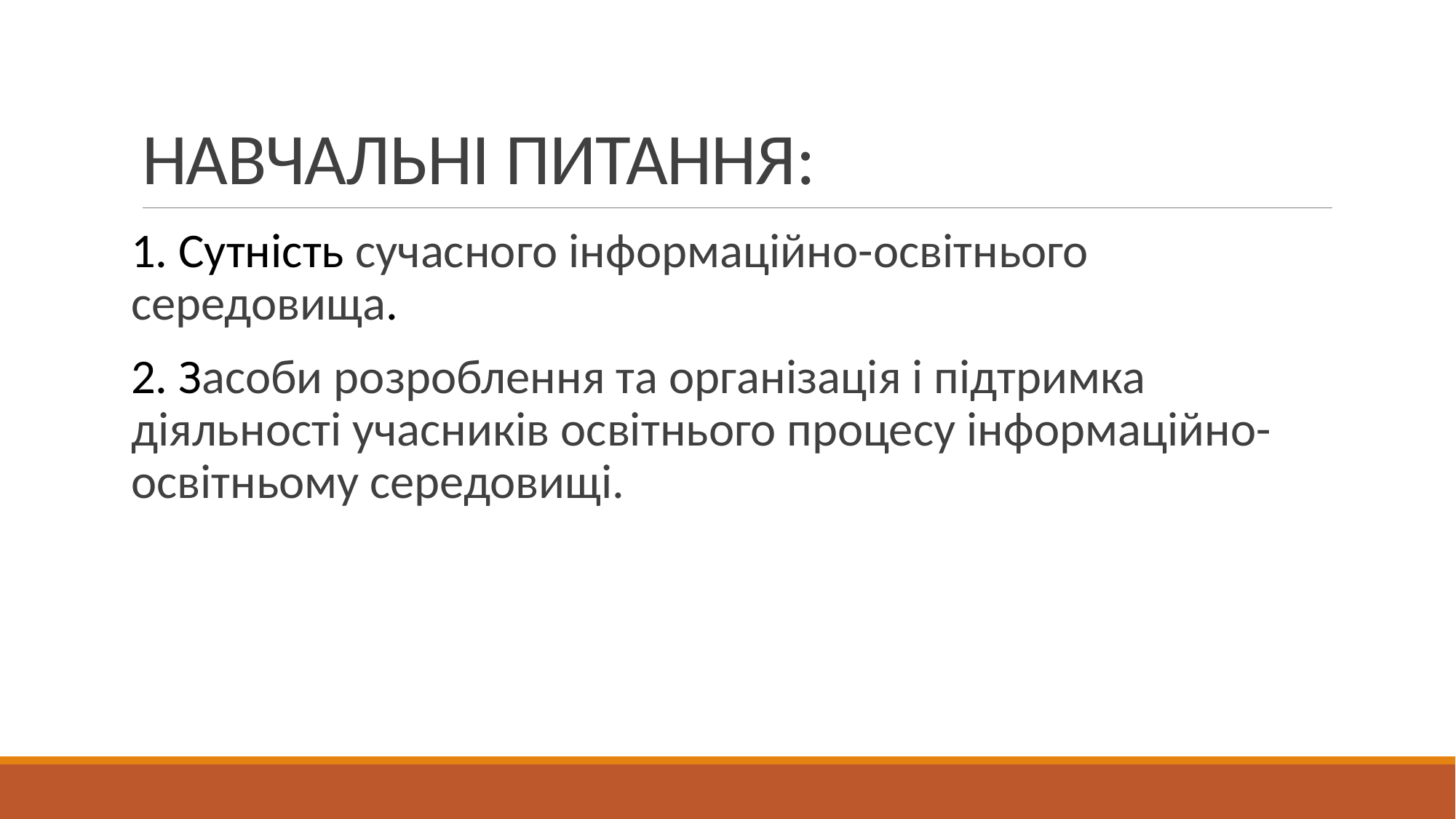

# НАВЧАЛЬНІ ПИТАННЯ:
1. Сутність сучасного інформаційно-освітнього середовища.
2. Засоби розроблення та організація і підтримка діяльності учасників освітнього процесу інформаційно-освітньому середовищі.